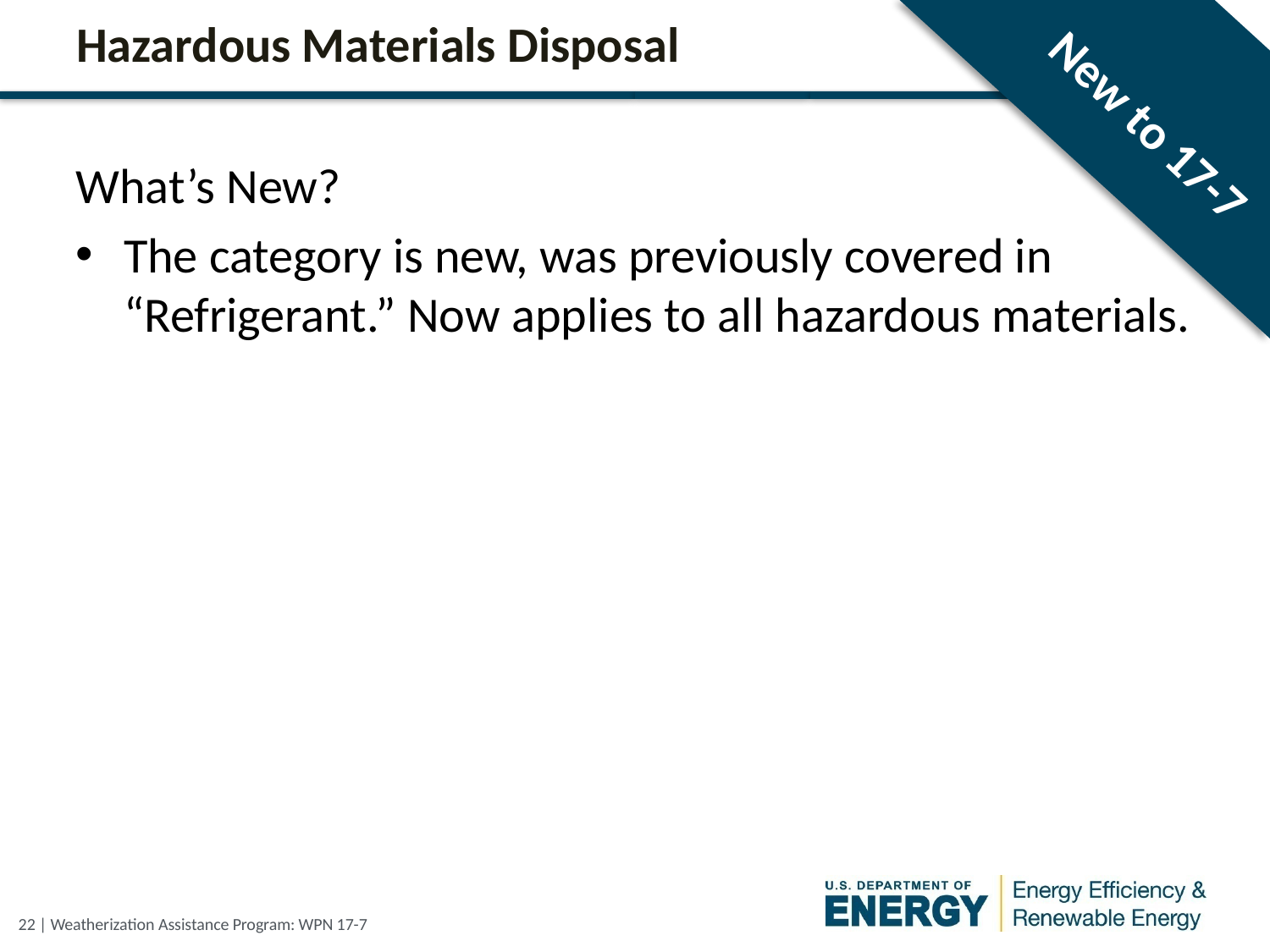

# Hazardous Materials Disposal

New to 17-7
What’s New?
The category is new, was previously covered in “Refrigerant.” Now applies to all hazardous materials.